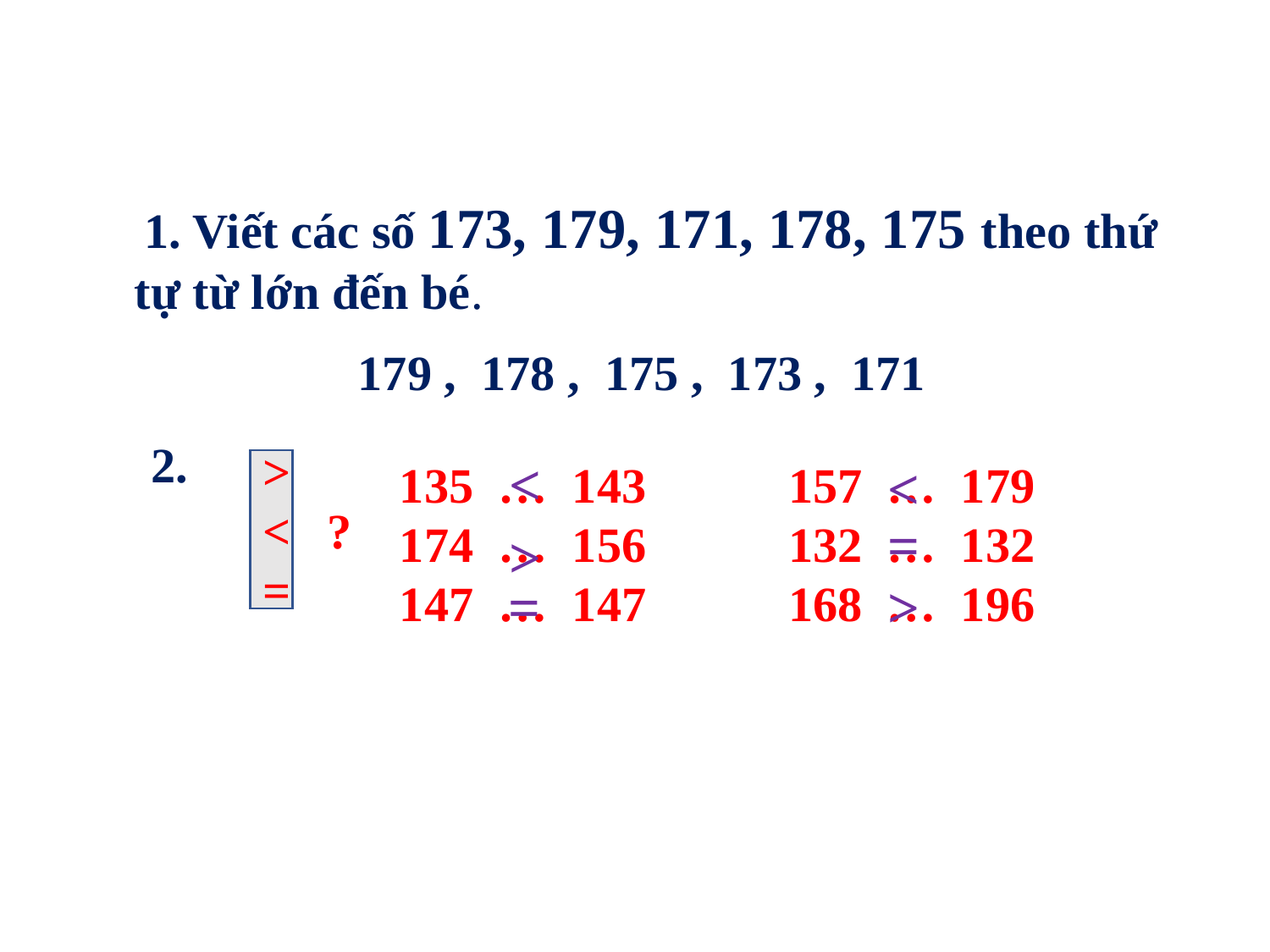

1. Viết các số 173, 179, 171, 178, 175 theo thứ tự từ lớn đến bé.
179 ,  178 ,  175 ,  173 ,  171
2.
<
<
 135  …  143
 174  …  156
 147  …  147
 157  …  179
 132  …  132
 168  …  196
>
<
=
?
=
>
=
>